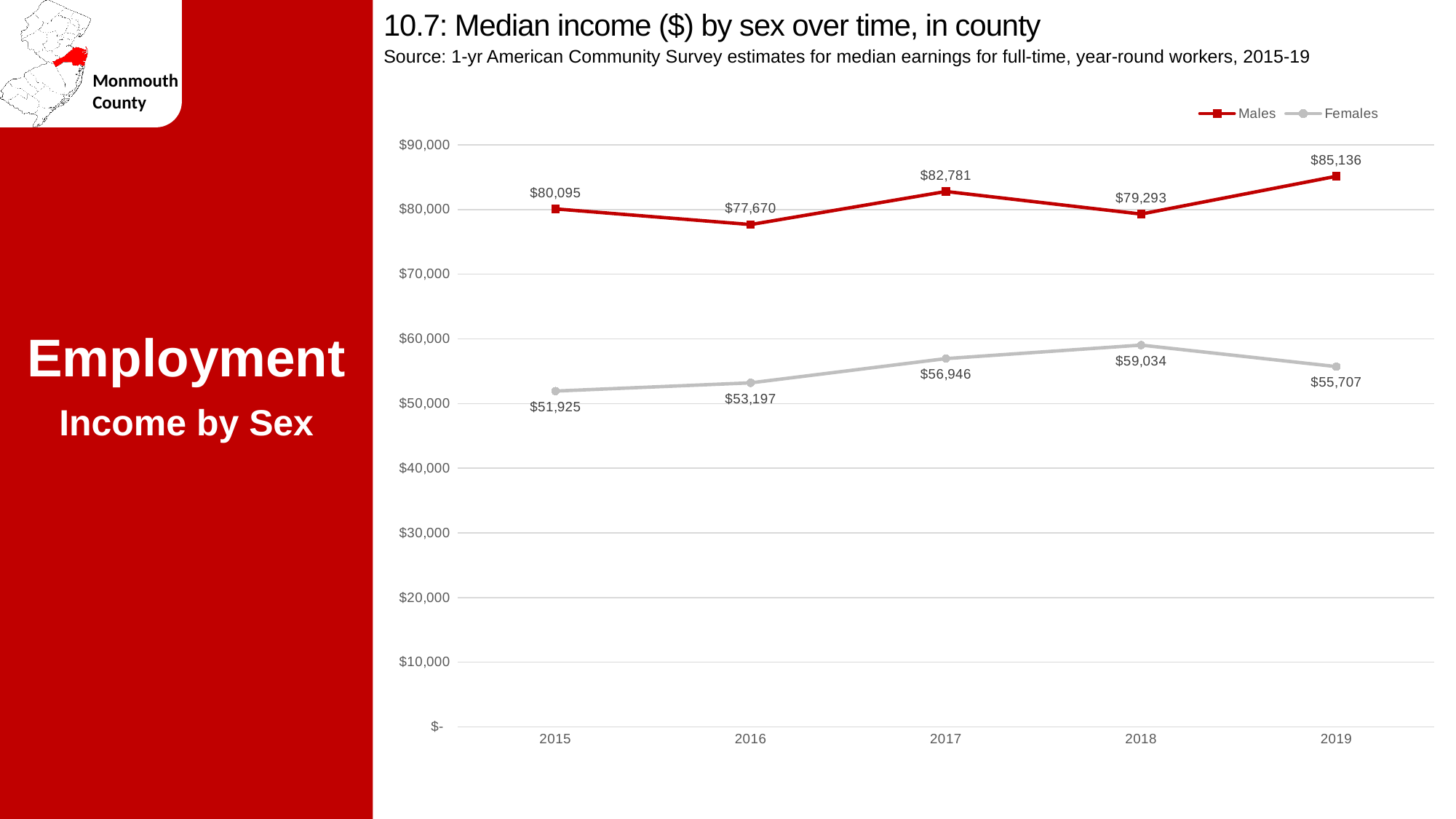

10.7: Median income ($) by sex over time, in county
Source: 1-yr American Community Survey estimates for median earnings for full-time, year-round workers, 2015-19

### Chart

| Category | Males | Females |
|---|---|---|
| 2015 | 80095.0 | 51925.0 |
| 2016 | 77670.0 | 53197.0 |
| 2017 | 82781.0 | 56946.0 |
| 2018 | 79293.0 | 59034.0 |
| 2019 | 85136.0 | 55707.0 |
Employment
Income by Sex